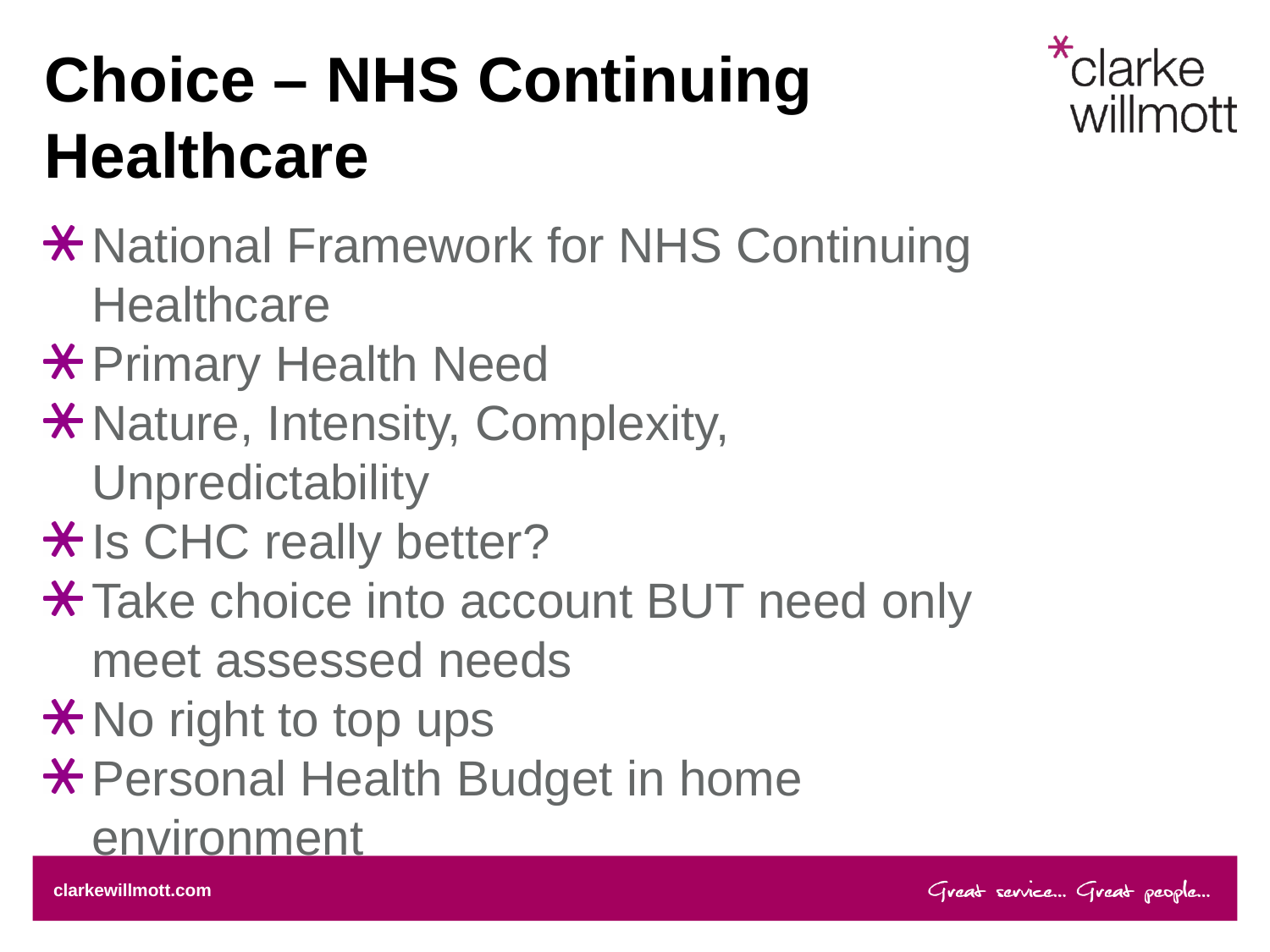

# Choice – NHS Continuing Healthcare

National Framework for NHS Continuing Healthcare
Primary Health Need
Nature, Intensity, Complexity, Unpredictability
Is CHC really better?
Take choice into account BUT need only meet assessed needs
No right to top ups
Personal Health Budget in home environment